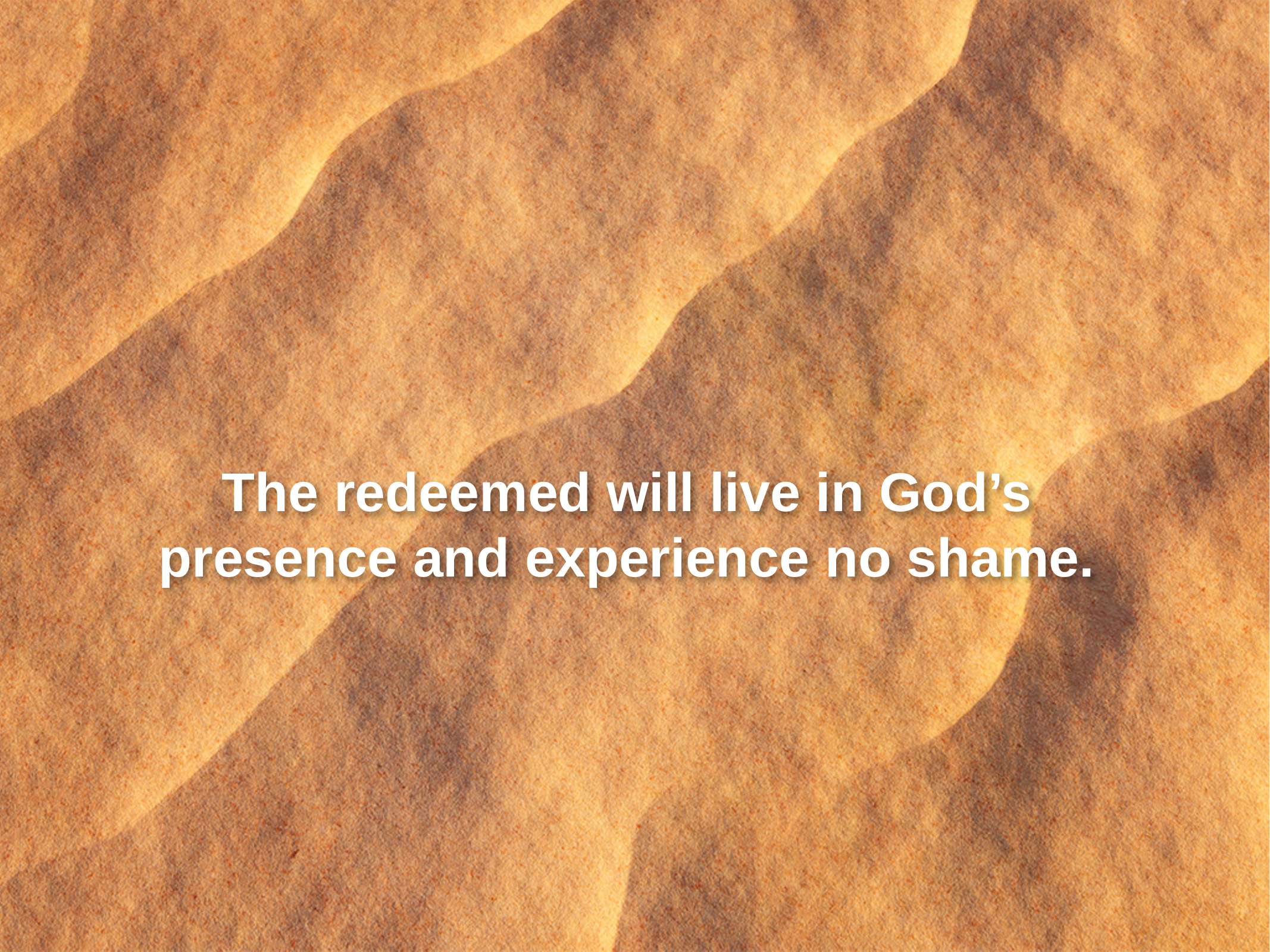

The redeemed will live in God’s
presence and experience no shame.